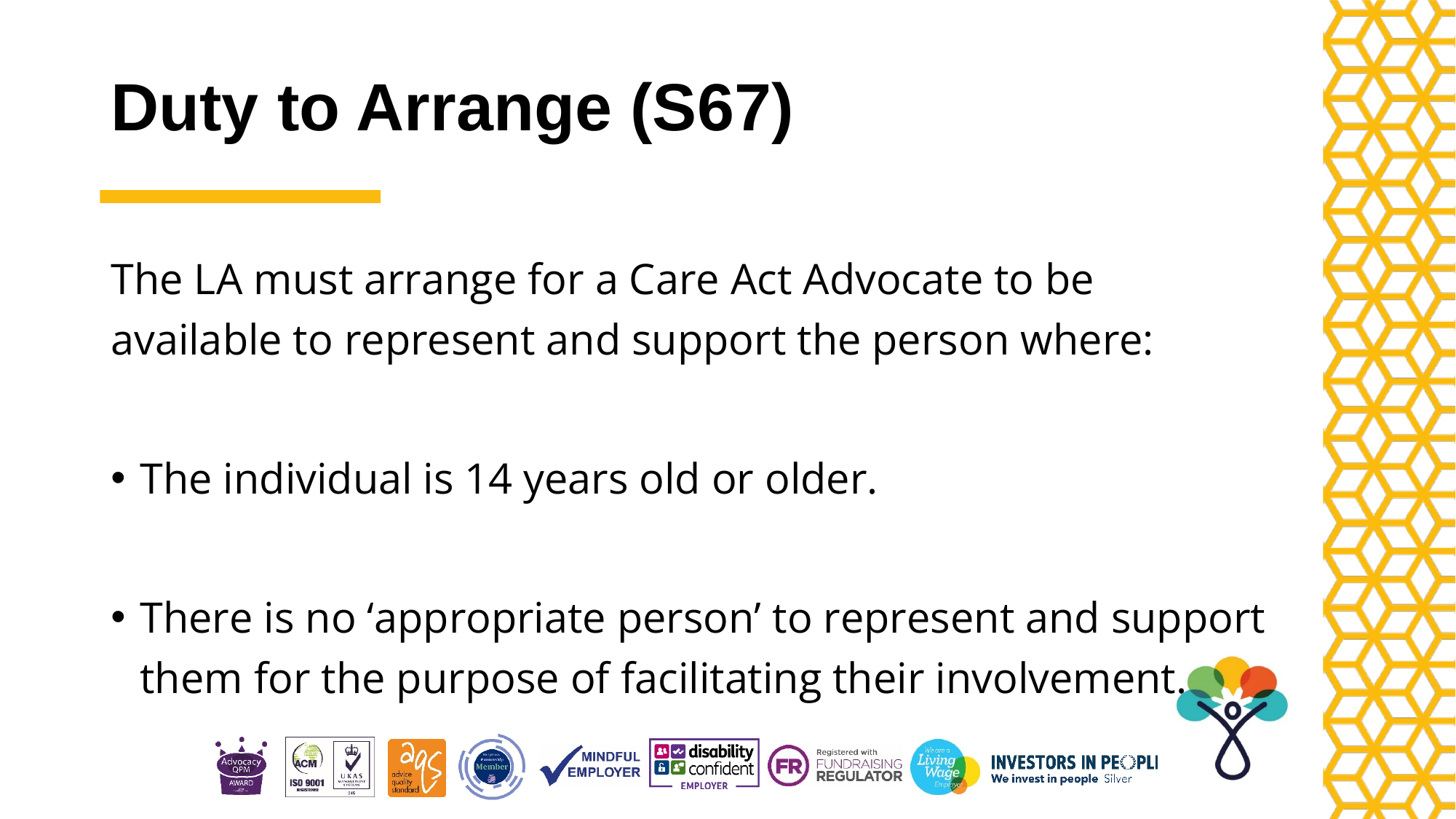

# Duty to Arrange (S67)
The LA must arrange for a Care Act Advocate to be available to represent and support the person where:

The individual is 14 years old or older.

There is no ‘appropriate person’ to represent and support them for the purpose of facilitating their involvement.